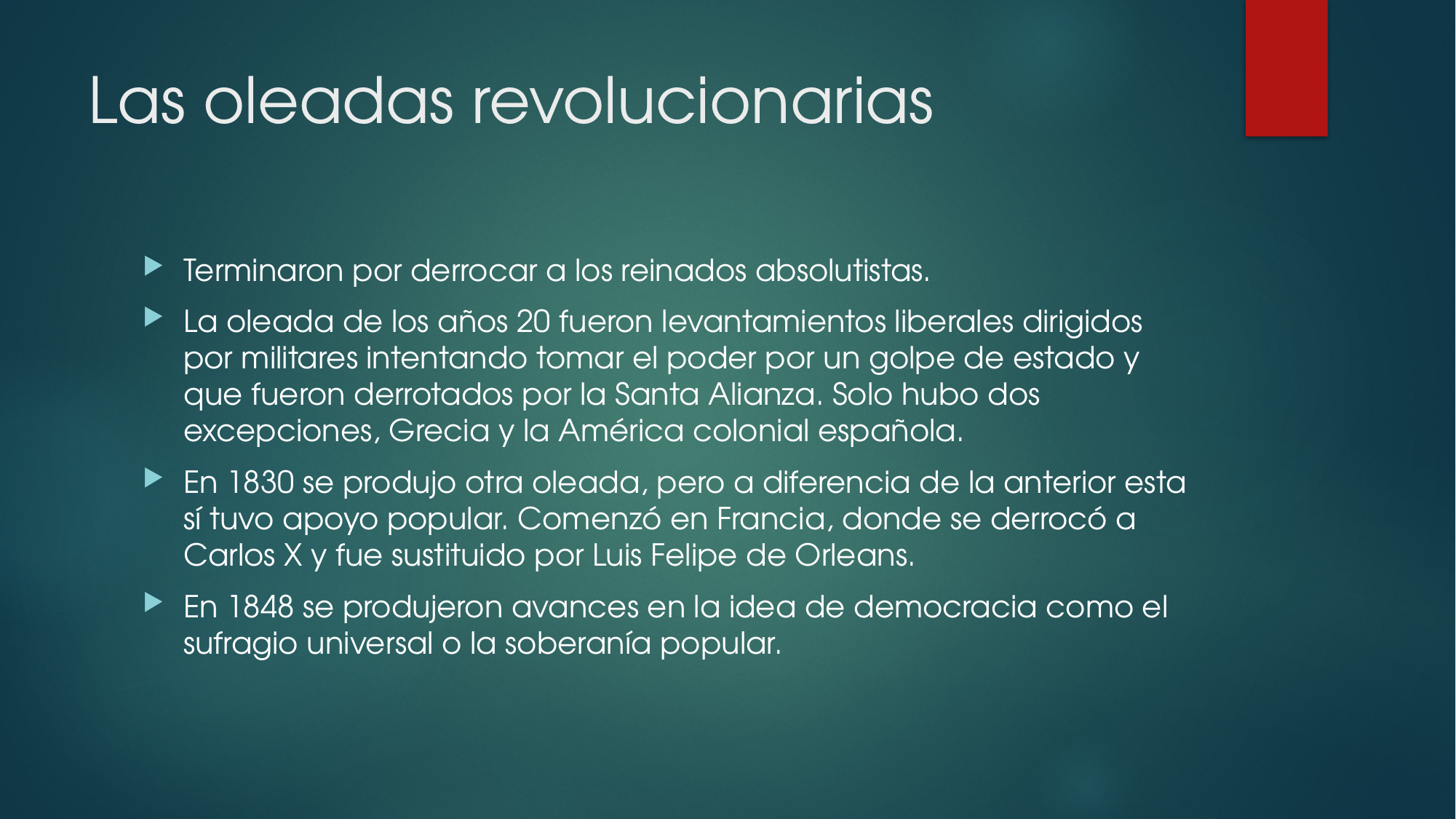

# Las oleadas revolucionarias
Terminaron por derrocar a los reinados absolutistas.
La oleada de los años 20 fueron levantamientos liberales dirigidos por militares intentando tomar el poder por un golpe de estado y que fueron derrotados por la Santa Alianza. Solo hubo dos excepciones, Grecia y la América colonial española.
En 1830 se produjo otra oleada, pero a diferencia de la anterior esta sí tuvo apoyo popular. Comenzó en Francia, donde se derrocó a Carlos X y fue sustituido por Luis Felipe de Orleans.
En 1848 se produjeron avances en la idea de democracia como el sufragio universal o la soberanía popular.